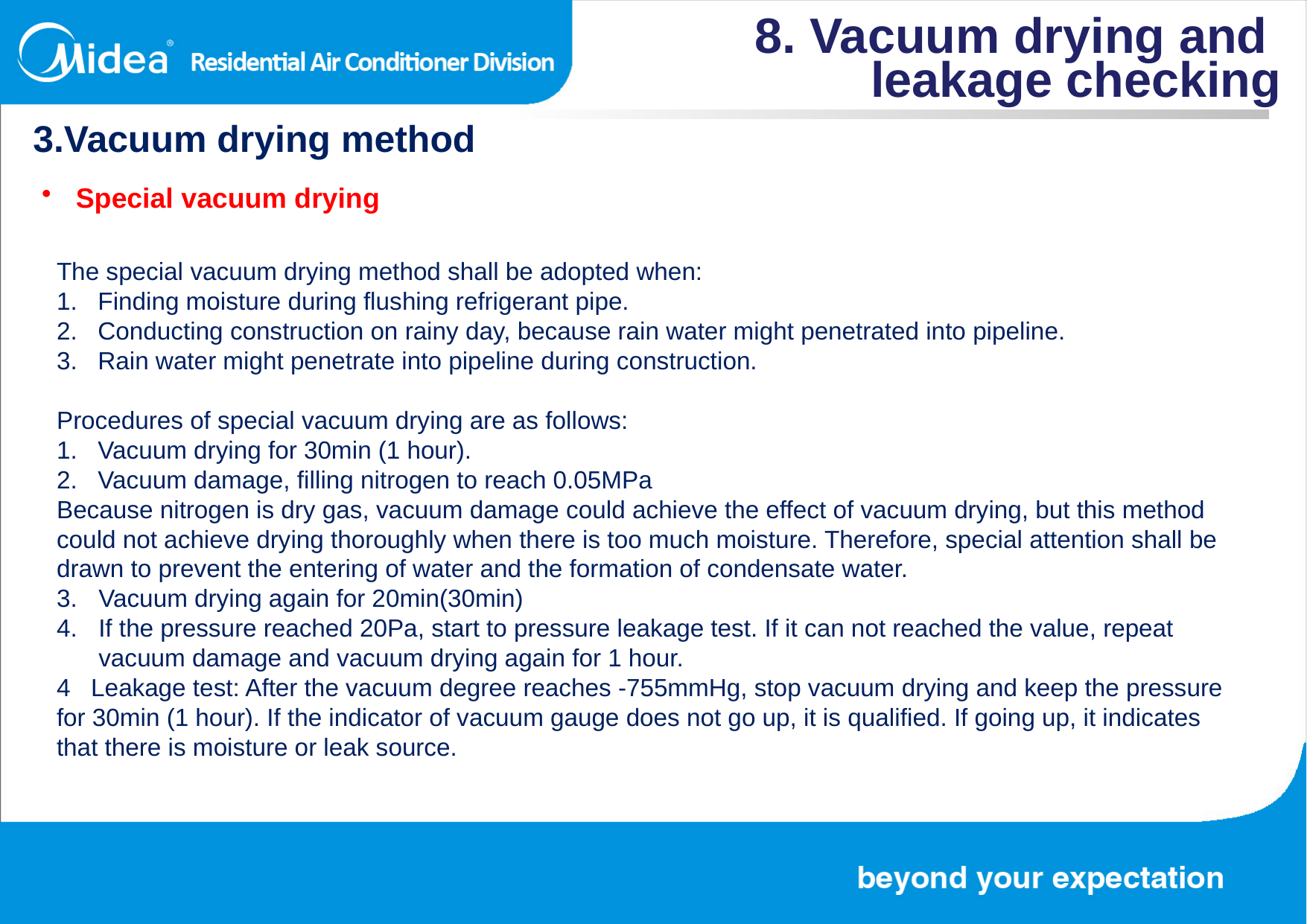

8. Vacuum drying and
leakage checking

3.Vacuum drying method
 Special vacuum drying
The special vacuum drying method shall be adopted when:
1.   Finding moisture during flushing refrigerant pipe.
2.   Conducting construction on rainy day, because rain water might penetrated into pipeline.
3.   Rain water might penetrate into pipeline during construction.

Procedures of special vacuum drying are as follows:
1.   Vacuum drying for 30min (1 hour).
2.   Vacuum damage, filling nitrogen to reach 0.05MPa
Because nitrogen is dry gas, vacuum damage could achieve the effect of vacuum drying, but this method could not achieve drying thoroughly when there is too much moisture. Therefore, special attention shall be drawn to prevent the entering of water and the formation of condensate water.
Vacuum drying again for 20min(30min)
If the pressure reached 20Pa, start to pressure leakage test. If it can not reached the value, repeat vacuum damage and vacuum drying again for 1 hour.
4   Leakage test: After the vacuum degree reaches -755mmHg, stop vacuum drying and keep the pressure for 30min (1 hour). If the indicator of vacuum gauge does not go up, it is qualified. If going up, it indicates that there is moisture or leak source.